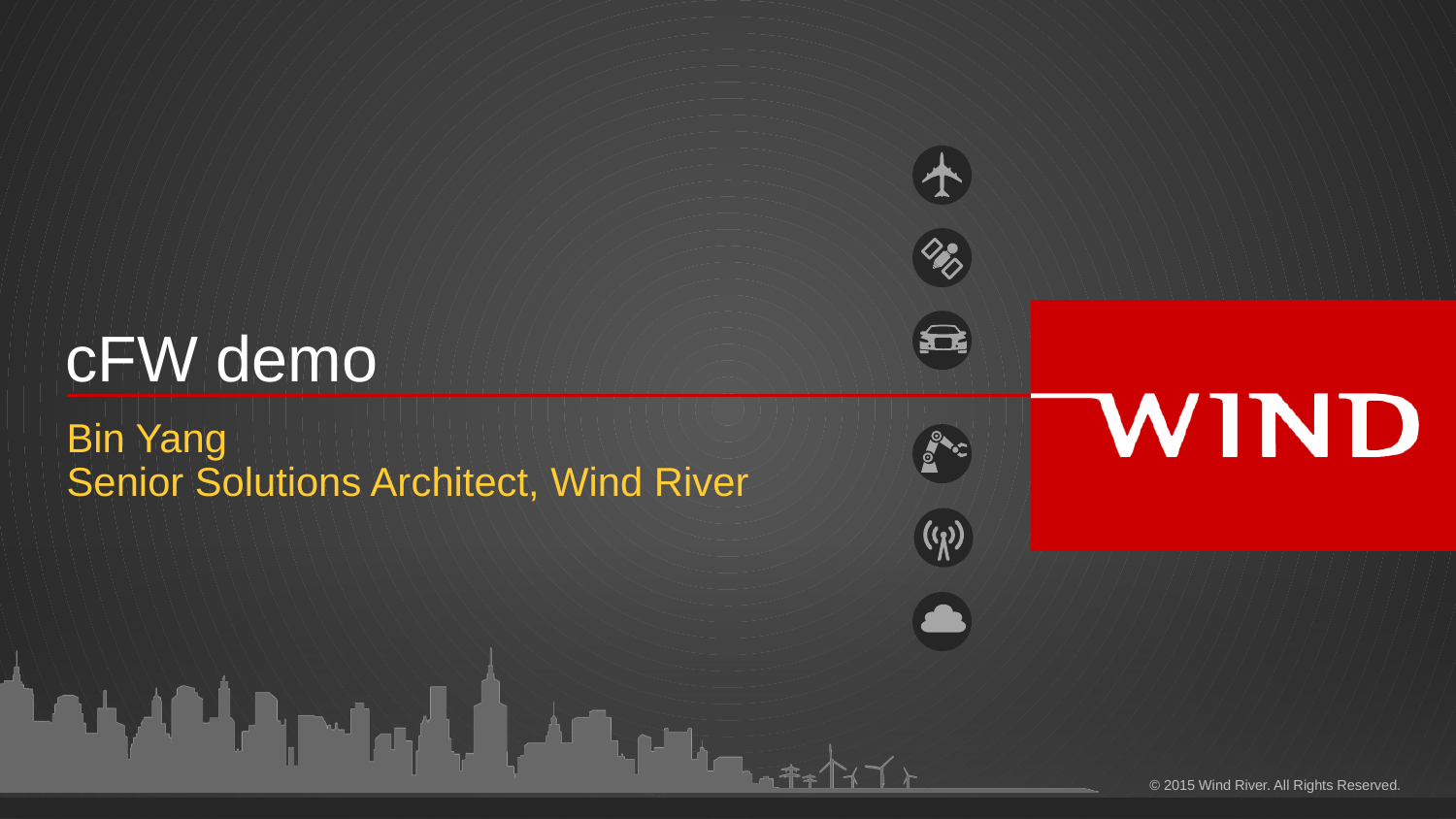

# cFW demo
Bin Yang
Senior Solutions Architect, Wind River